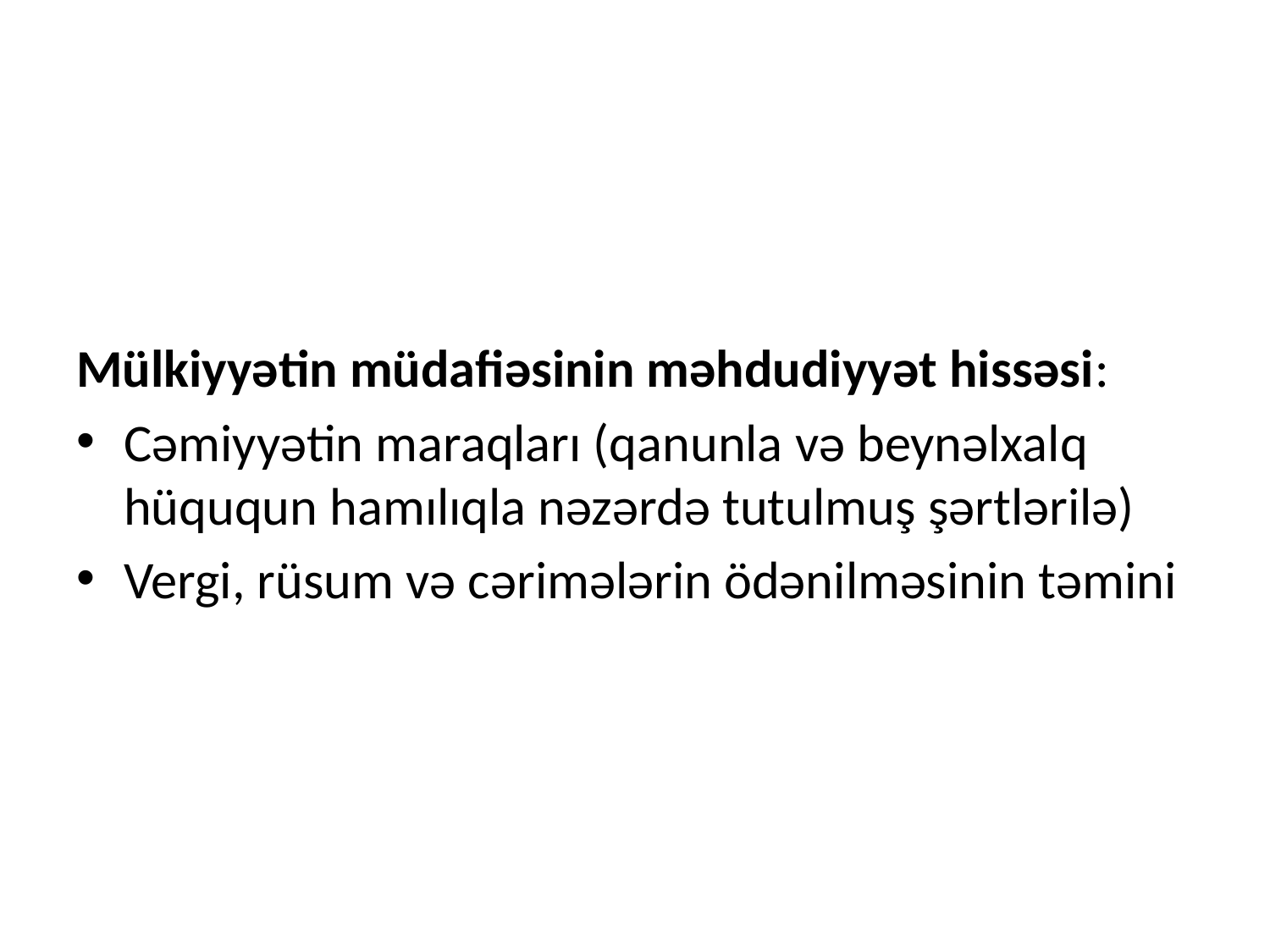

#
Mülkiyyətin müdafiəsinin məhdudiyyət hissəsi:
Cəmiyyətin maraqları (qanunla və beynəlxalq hüququn hamılıqla nəzərdə tutulmuş şərtlərilə)
Vergi, rüsum və cərimələrin ödənilməsinin təmini